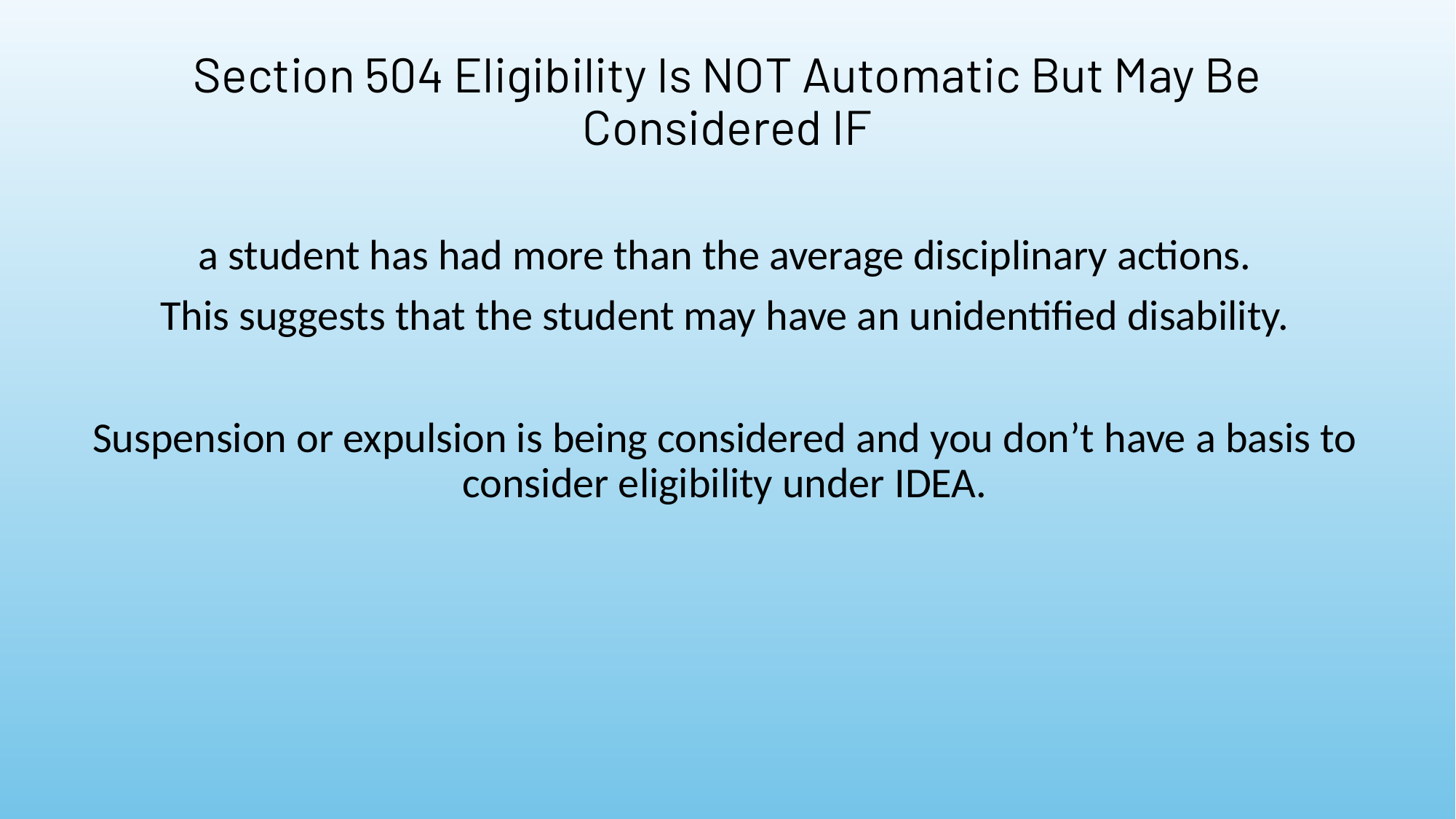

# Section 504 Eligibility Is NOT Automatic But May Be Considered IF

a student has had more than the average disciplinary actions.
This suggests that the student may have an unidentified disability.

Suspension or expulsion is being considered and you don’t have a basis to consider eligibility under IDEA.